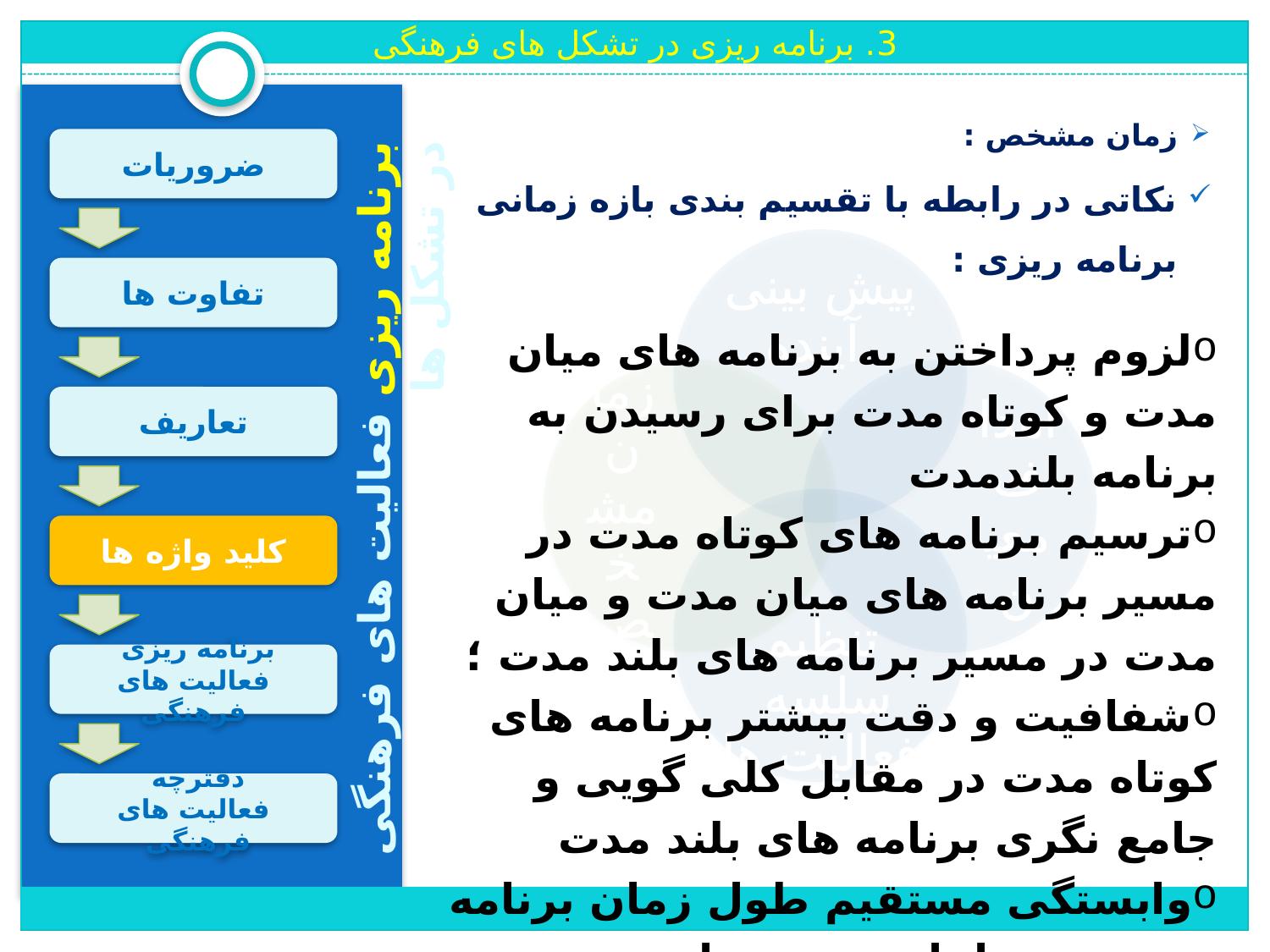

3. برنامه ریزی در تشکل های فرهنگی
زمان مشخص :
نکاتی در رابطه با تقسیم بندی بازه زمانی برنامه ریزی :
ضروریات

زمان مشخص
تفاوت ها
لزوم پرداختن به برنامه های میان مدت و کوتاه مدت برای رسیدن به برنامه بلندمدت
ترسیم برنامه های کوتاه مدت در مسیر برنامه های میان مدت و میان مدت در مسیر برنامه های بلند مدت ؛
شفافیت و دقت بیشتر برنامه های کوتاه مدت در مقابل کلی گویی و جامع نگری برنامه های بلند مدت
وابستگی مستقیم طول زمان برنامه ریزی به مراحل بعدی برنامه
استقلال و تنوع بیشتر برنامه ها در کوتاه مدت در مقابل ارتباط و انسجام بیشتر برنامه ها در بلند مدت

تعاریف

برنامه ریزی فعالیت های فرهنگی در تشکل ها
کلید واژه ها

برنامه ریزی
فعالیت های فرهنگی

دفترچه
فعالیت های فرهنگی